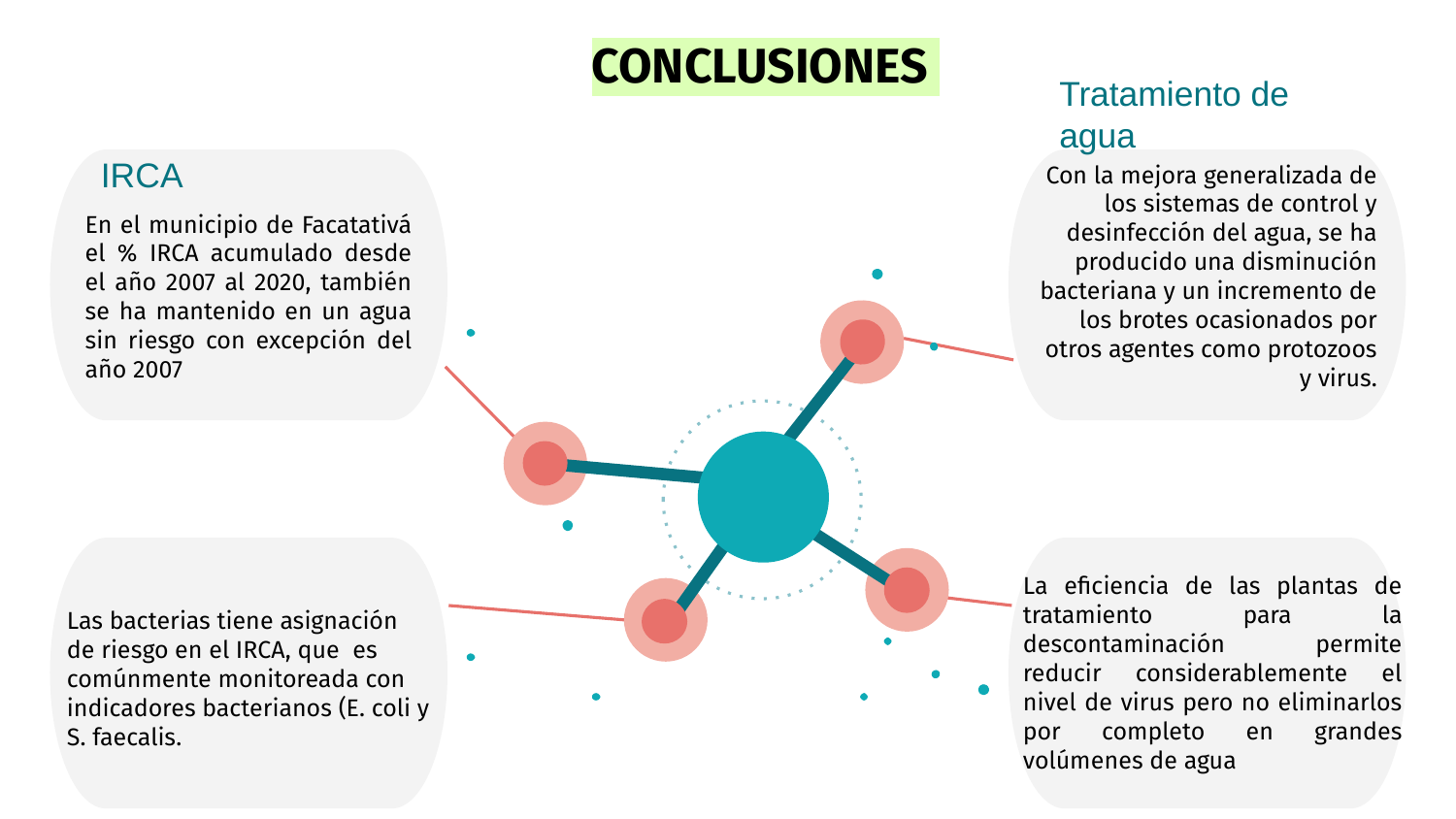

# CONCLUSIONES

Tratamiento de agua
IRCA

Con la mejora generalizada de los sistemas de control y desinfección del agua, se ha producido una disminución bacteriana y un incremento de los brotes ocasionados por otros agentes como protozoos y virus.
En el municipio de Facatativá el % IRCA acumulado desde el año 2007 al 2020, también se ha mantenido en un agua sin riesgo con excepción del año 2007

La eficiencia de las plantas de tratamiento para la descontaminación permite reducir considerablemente el nivel de virus pero no eliminarlos por completo en grandes volúmenes de agua
Las bacterias tiene asignación de riesgo en el IRCA, que  es comúnmente monitoreada con indicadores bacterianos (E. coli y S. faecalis.